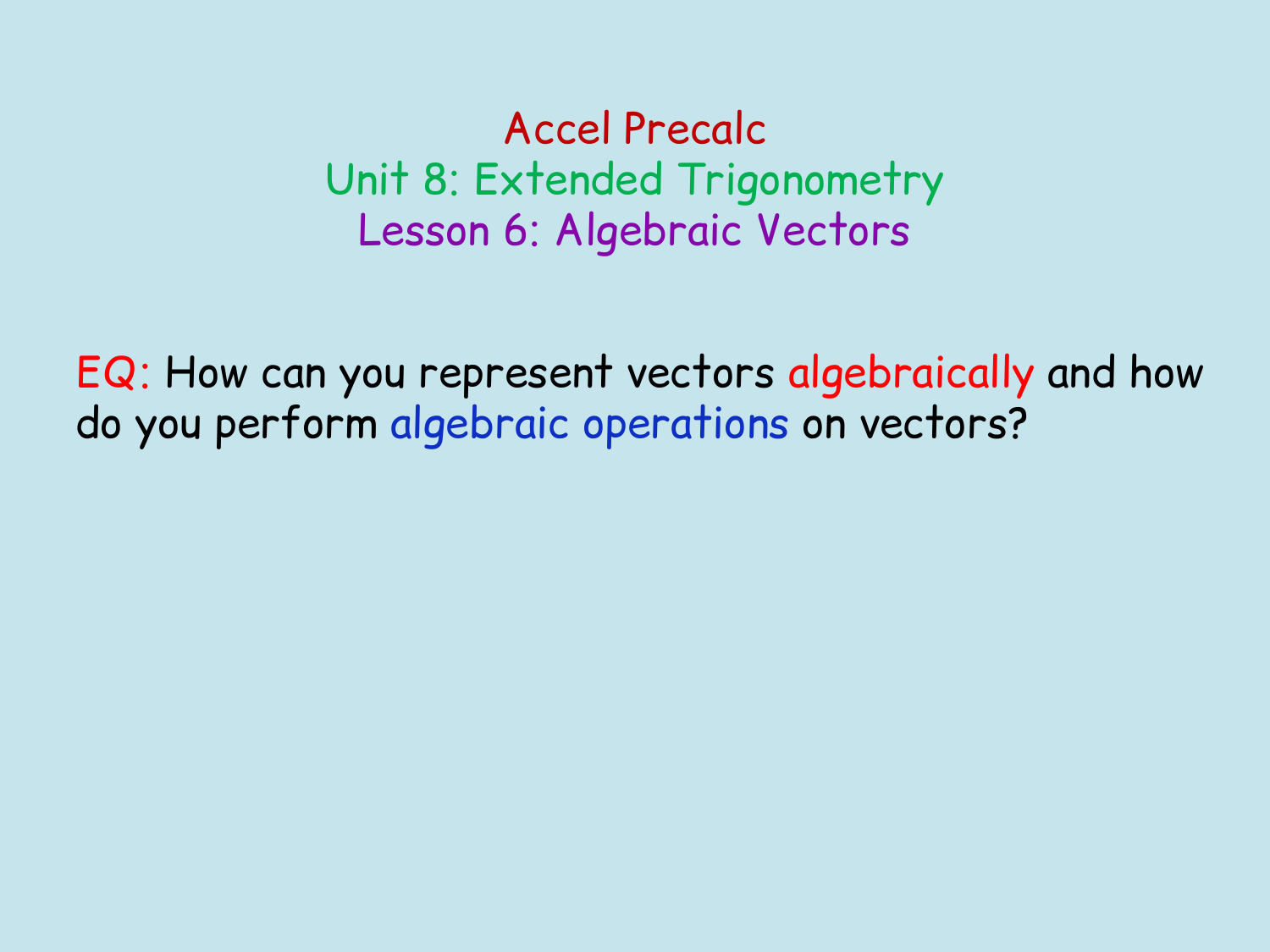

Accel Precalc
Unit 8: Extended Trigonometry
Lesson 6: Algebraic Vectors
EQ: How can you represent vectors algebraically and how do you perform algebraic operations on vectors?